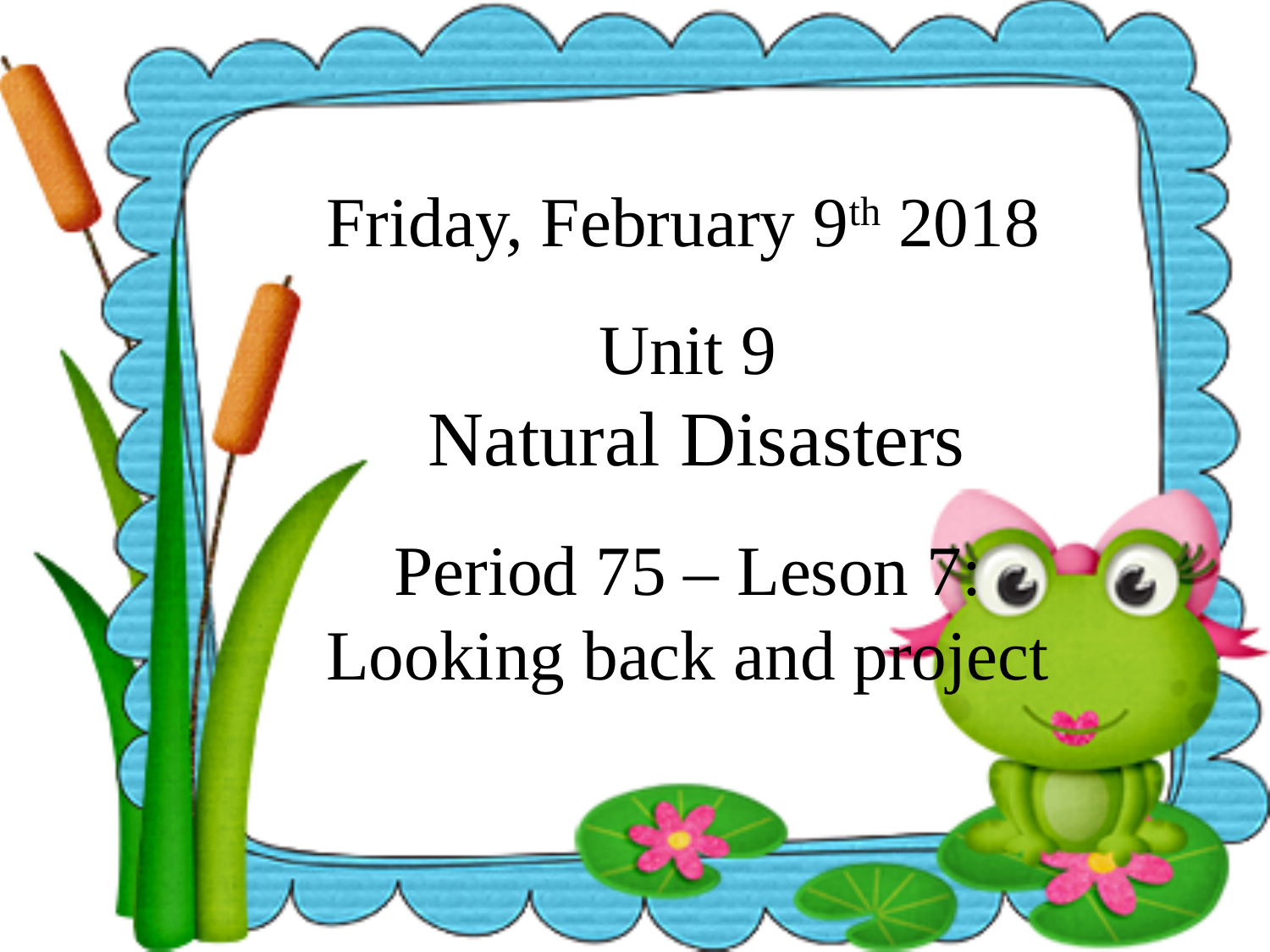

# Friday, February 9th 2018
Unit 9
 Natural Disasters
Period 75 – Leson 7: Looking back and project